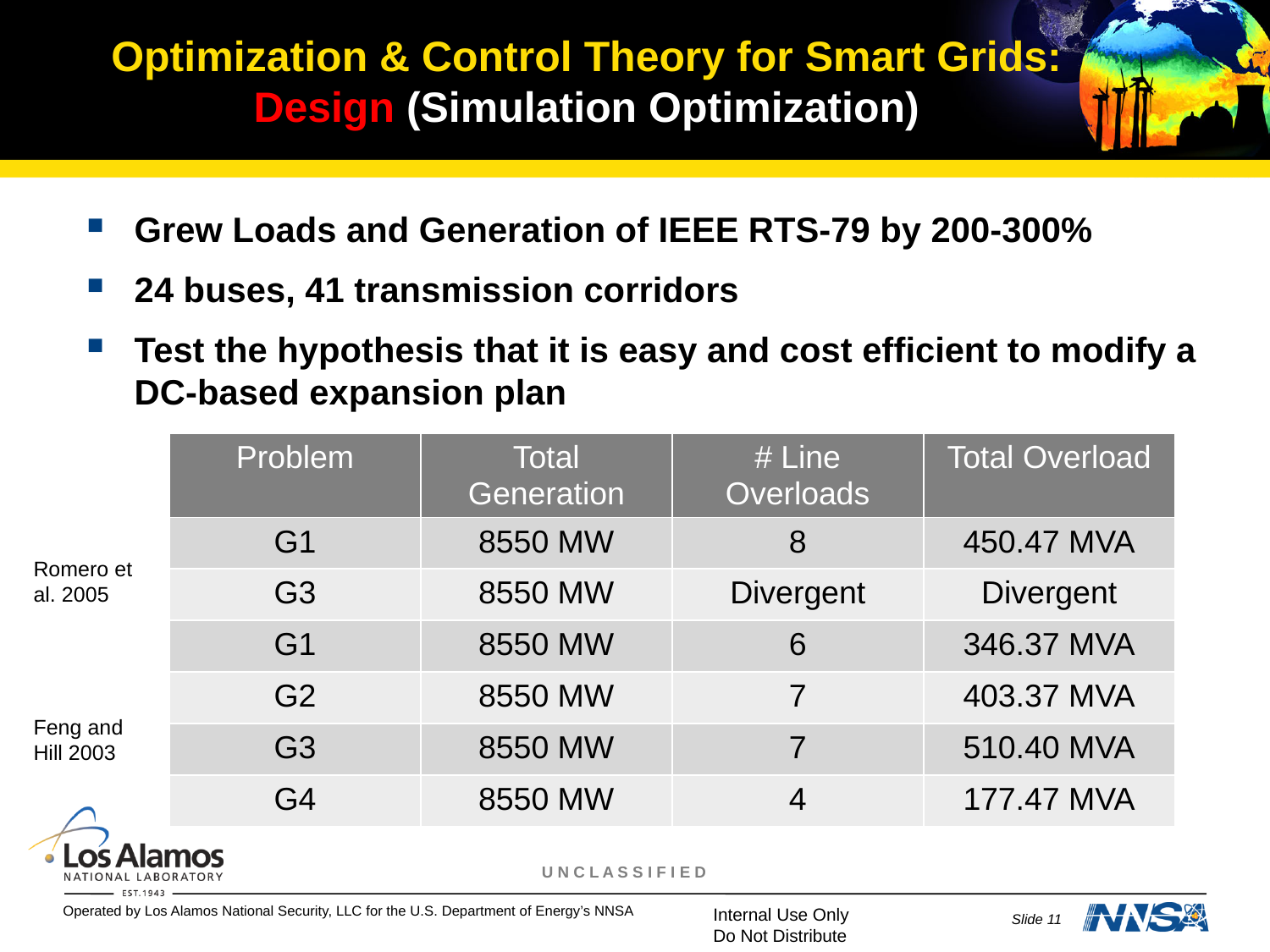

# Optimization & Control Theory for Smart Grids: Design (Simulation Optimization)
Grew Loads and Generation of IEEE RTS-79 by 200-300%
24 buses, 41 transmission corridors
Test the hypothesis that it is easy and cost efficient to modify a DC-based expansion plan
| Problem | Total Generation | # Line Overloads | Total Overload |
| --- | --- | --- | --- |
| G1 | 8550 MW | 8 | 450.47 MVA |
| G3 | 8550 MW | Divergent | Divergent |
| G1 | 8550 MW | 6 | 346.37 MVA |
| G2 | 8550 MW | 7 | 403.37 MVA |
| G3 | 8550 MW | 7 | 510.40 MVA |
| G4 | 8550 MW | 4 | 177.47 MVA |
Romero et al. 2005
Feng and Hill 2003
Slide 11